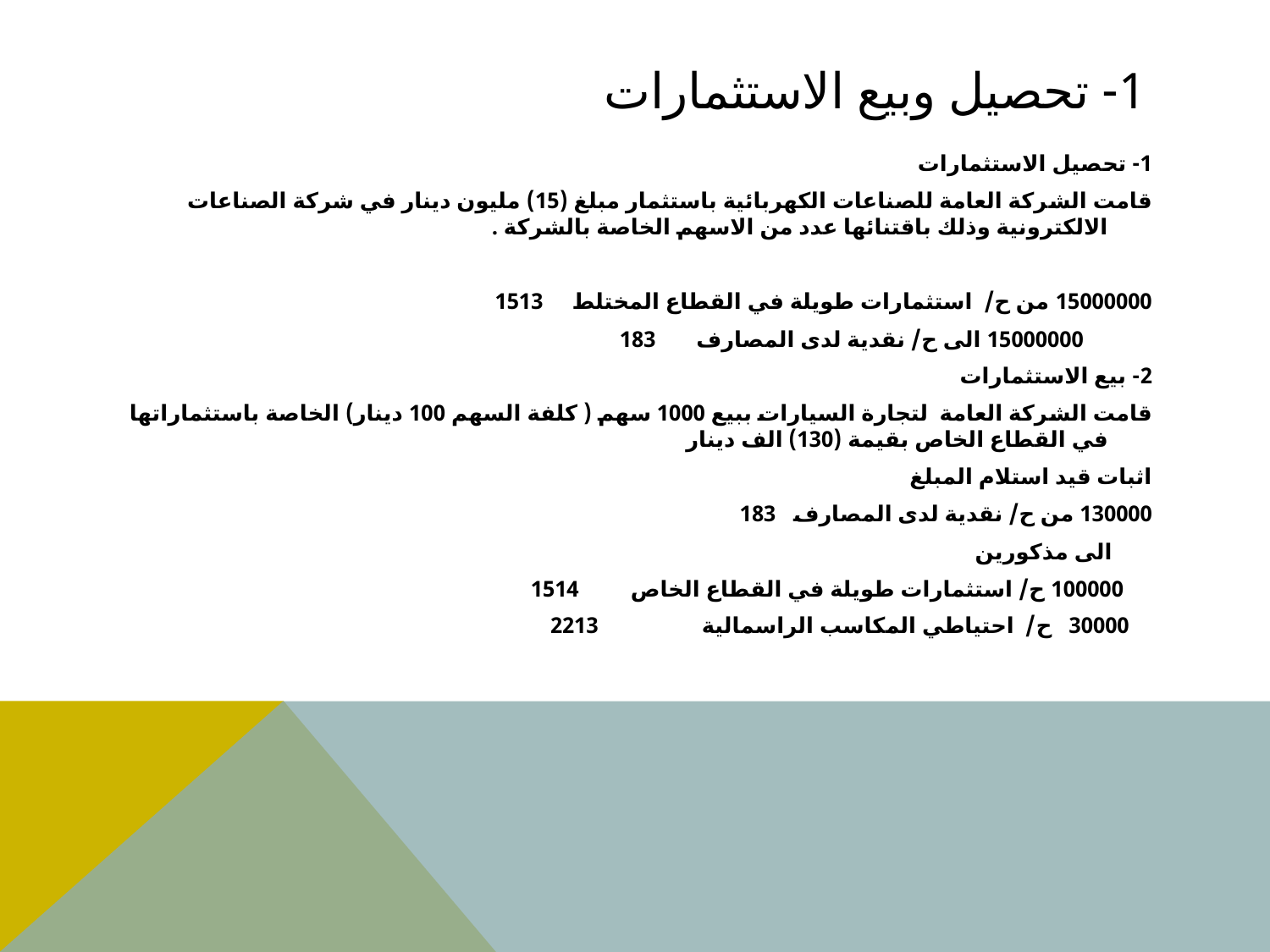

# 1- تحصيل وبيع الاستثمارات

1- تحصيل الاستثمارات
قامت الشركة العامة للصناعات الكهربائية باستثمار مبلغ (15) مليون دينار في شركة الصناعات الالكترونية وذلك باقتنائها عدد من الاسهم الخاصة بالشركة .

15000000 من ح/  استثمارات طويلة في القطاع المختلط     1513
            15000000 الى ح/ نقدية لدى المصارف       183
2- بيع الاستثمارات
قامت الشركة العامة  لتجارة السيارات ببيع 1000 سهم ( كلفة السهم 100 دينار) الخاصة باستثماراتها في القطاع الخاص بقيمة (130) الف دينار
اثبات قيد استلام المبلغ
130000 من ح/ نقدية لدى المصارف   183
       الى مذكورين
     100000 ح/ استثمارات طويلة في القطاع الخاص         1514
    30000   ح/  احتياطي المكاسب الراسمالية                  2213